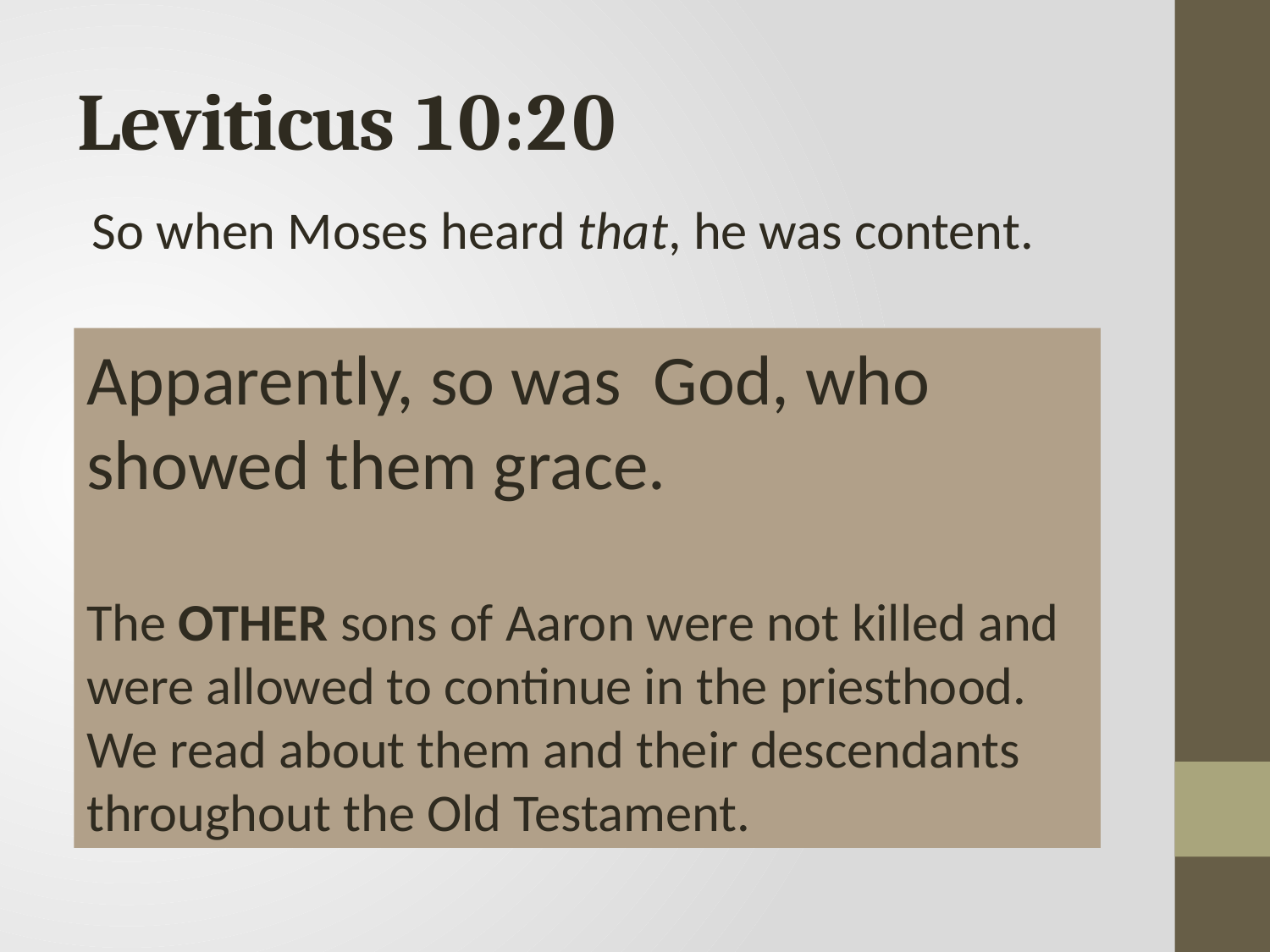

# Leviticus 10:20
So when Moses heard that, he was content.
Apparently, so was  God, who showed them grace.

The OTHER sons of Aaron were not killed and were allowed to continue in the priesthood.  We read about them and their descendants throughout the Old Testament.